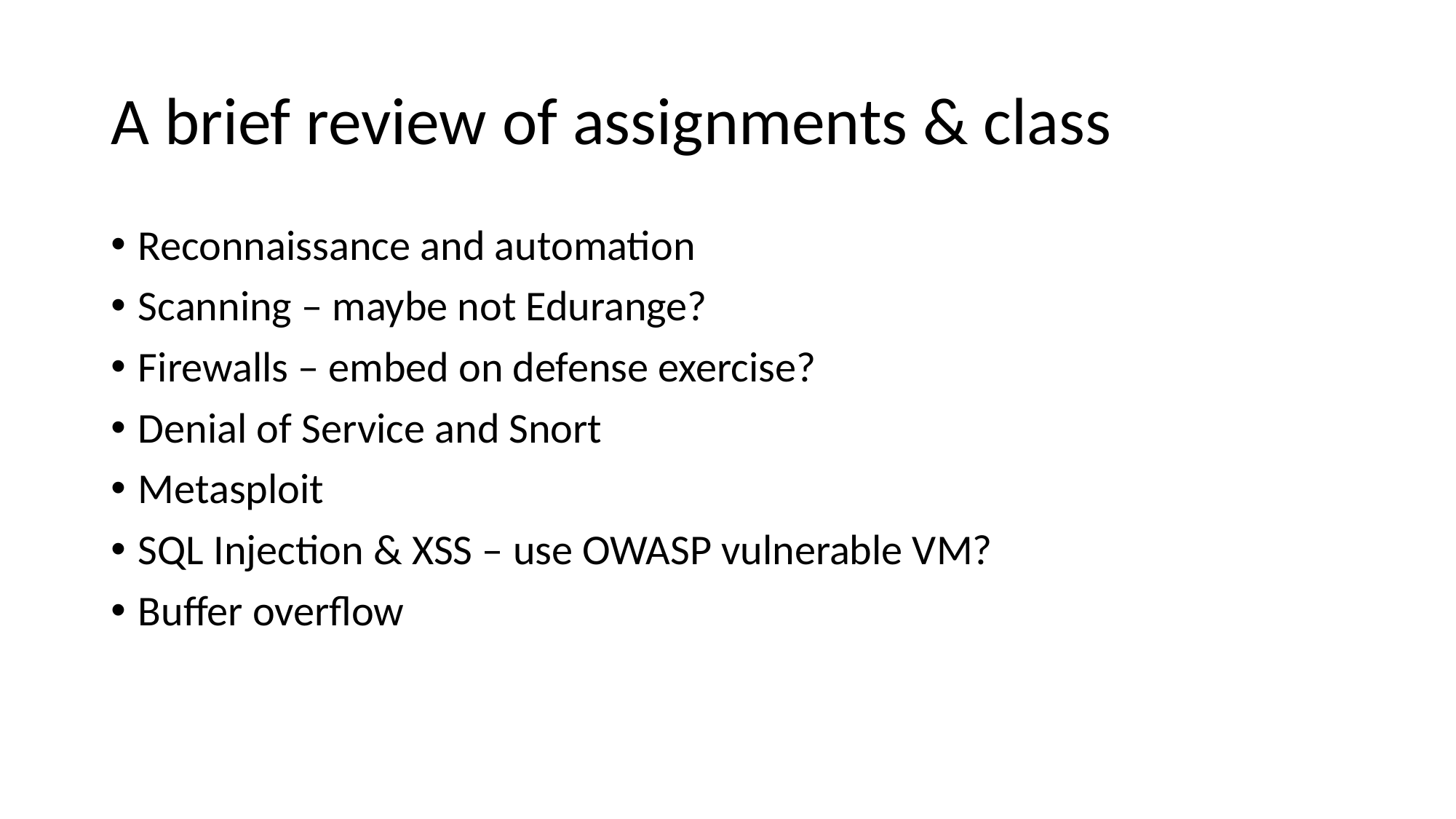

# A brief review of assignments & class
Reconnaissance and automation
Scanning – maybe not Edurange?
Firewalls – embed on defense exercise?
Denial of Service and Snort
Metasploit
SQL Injection & XSS – use OWASP vulnerable VM?
Buffer overflow